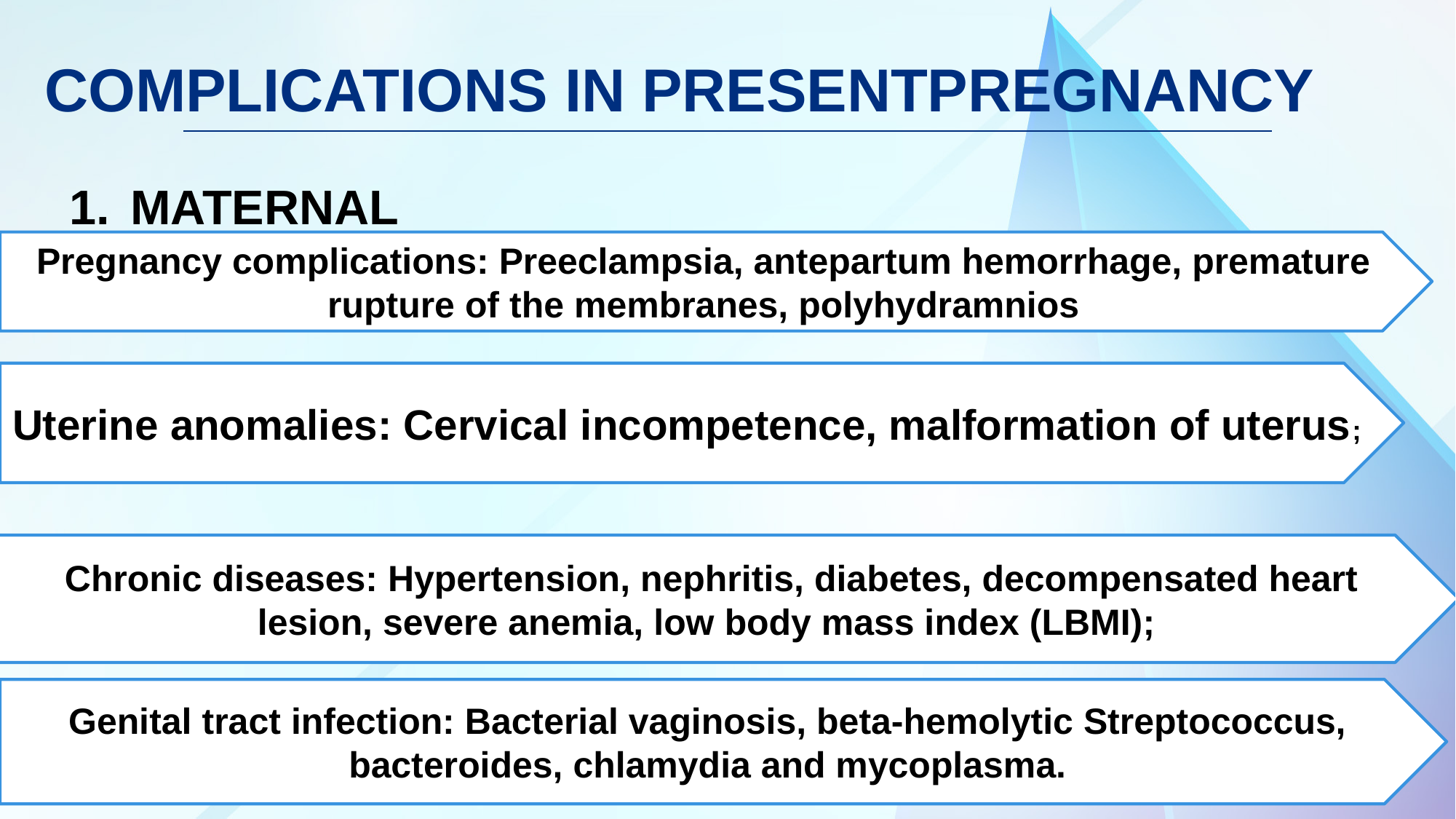

# COMPLICATIONS IN PRESENTPREGNANCY
MATERNAL
Pregnancy complications: Preeclampsia, antepartum hemorrhage, premature rupture of the membranes, polyhydramnios
Uterine anomalies: Cervical incompetence, malformation of uterus;
Chronic diseases: Hypertension, nephritis, diabetes, decompensated heart lesion, severe anemia, low body mass index (LBMI);
Genital tract infection: Bacterial vaginosis, beta-hemolytic Streptococcus, bacteroides, chlamydia and mycoplasma.